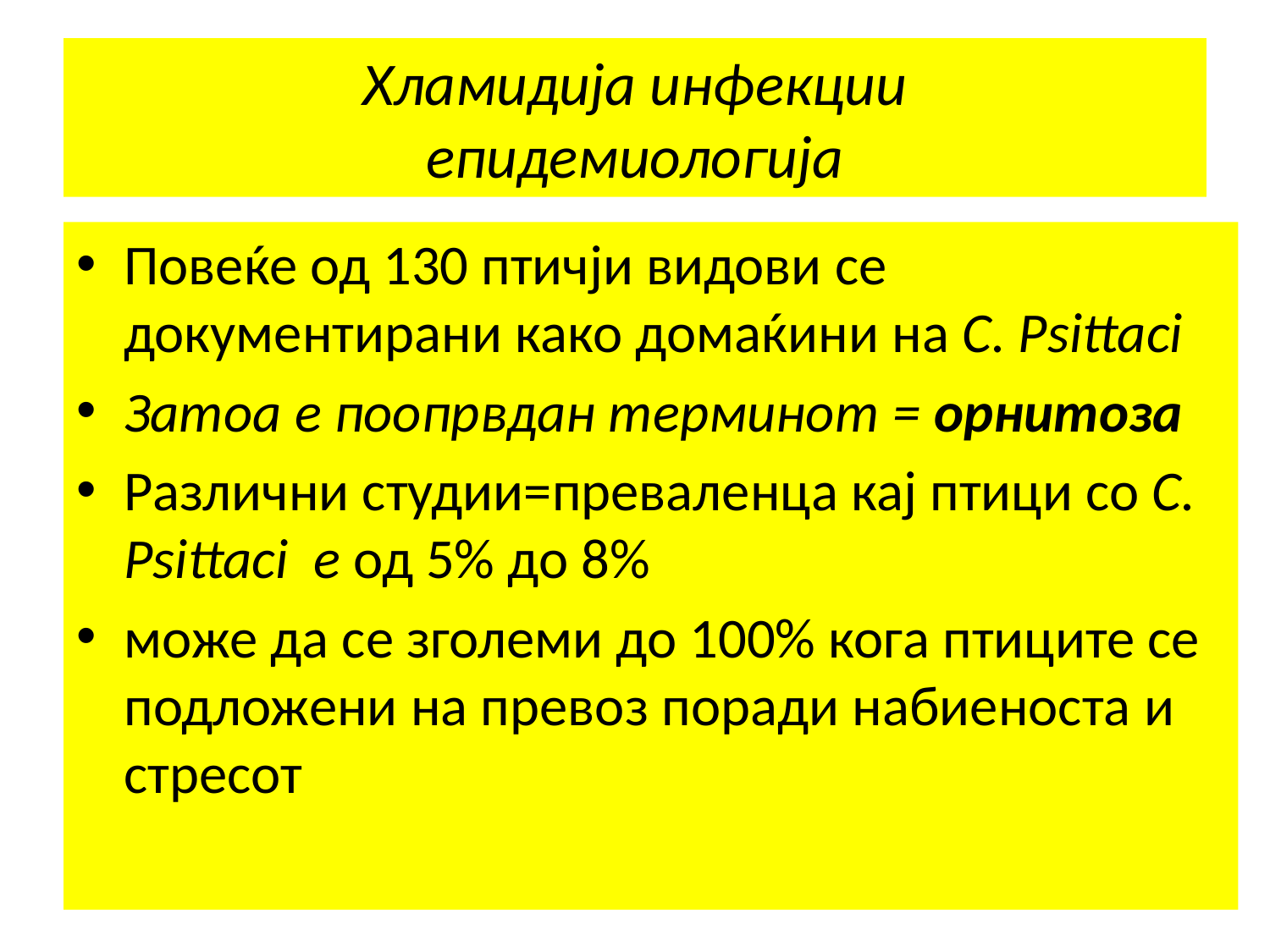

# Хламидија инфекции епидемиологија
Повеќе од 130 птичји видови се документирани како домаќини на C. Psittaci
Затоа е поопрвдан терминот = орнитоза
Различни студии=преваленца кај птици со C. Psittaci  е од 5% до 8%
може да се зголеми до 100% кога птиците се подложени на превоз поради набиеноста и стресот